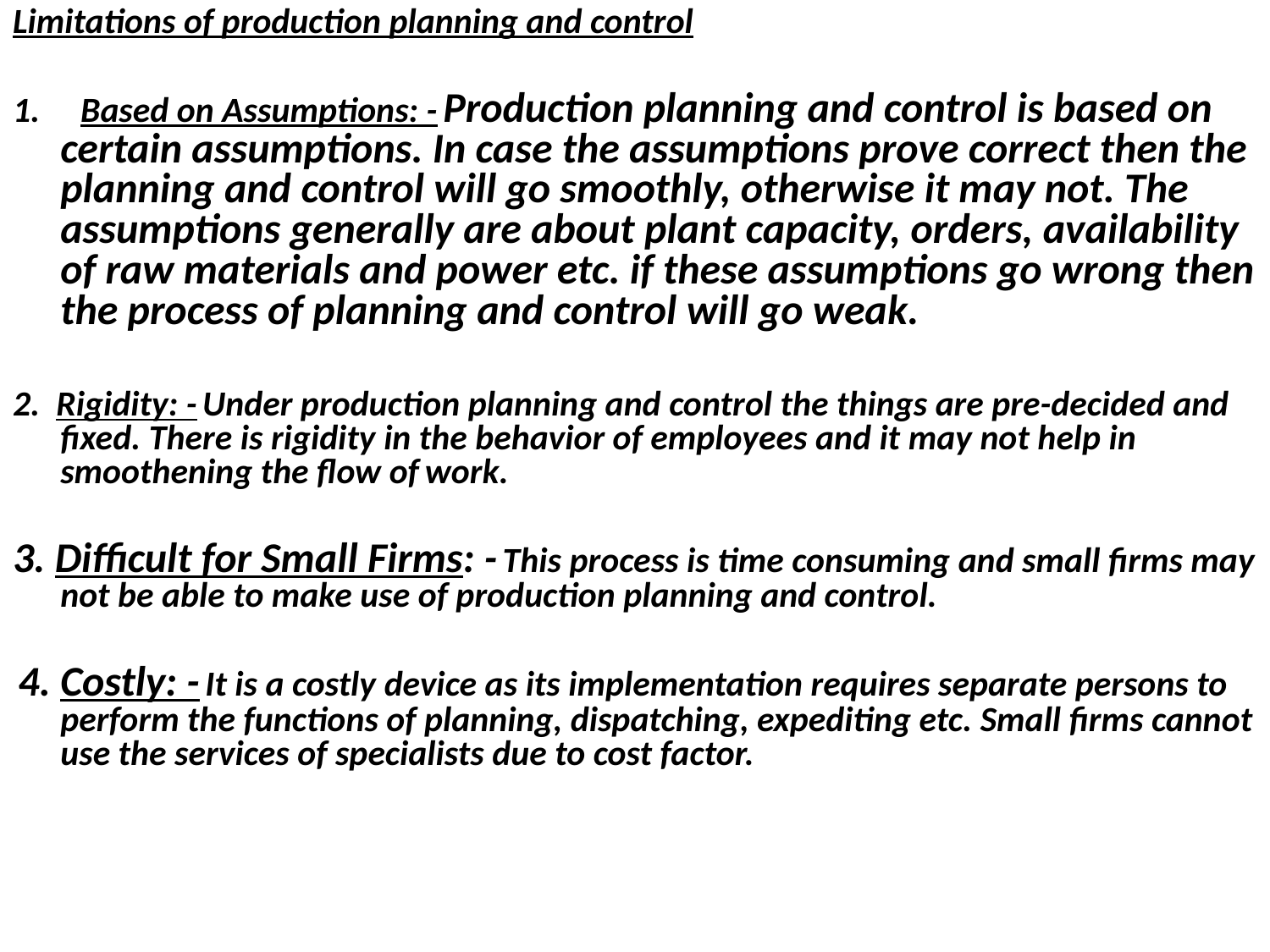

Limitations of production planning and control

1.     Based on Assumptions: - Production planning and control is based on certain assumptions. In case the assumptions prove correct then the planning and control will go smoothly, otherwise it may not. The assumptions generally are about plant capacity, orders, availability of raw materials and power etc. if these assumptions go wrong then the process of planning and control will go weak.

2.  Rigidity: - Under production planning and control the things are pre-decided and fixed. There is rigidity in the behavior of employees and it may not help in smoothening the flow of work.

3. Difficult for Small Firms: - This process is time consuming and small firms may not be able to make use of production planning and control.

 4. Costly: - It is a costly device as its implementation requires separate persons to perform the functions of planning, dispatching, expediting etc. Small firms cannot use the services of specialists due to cost factor.